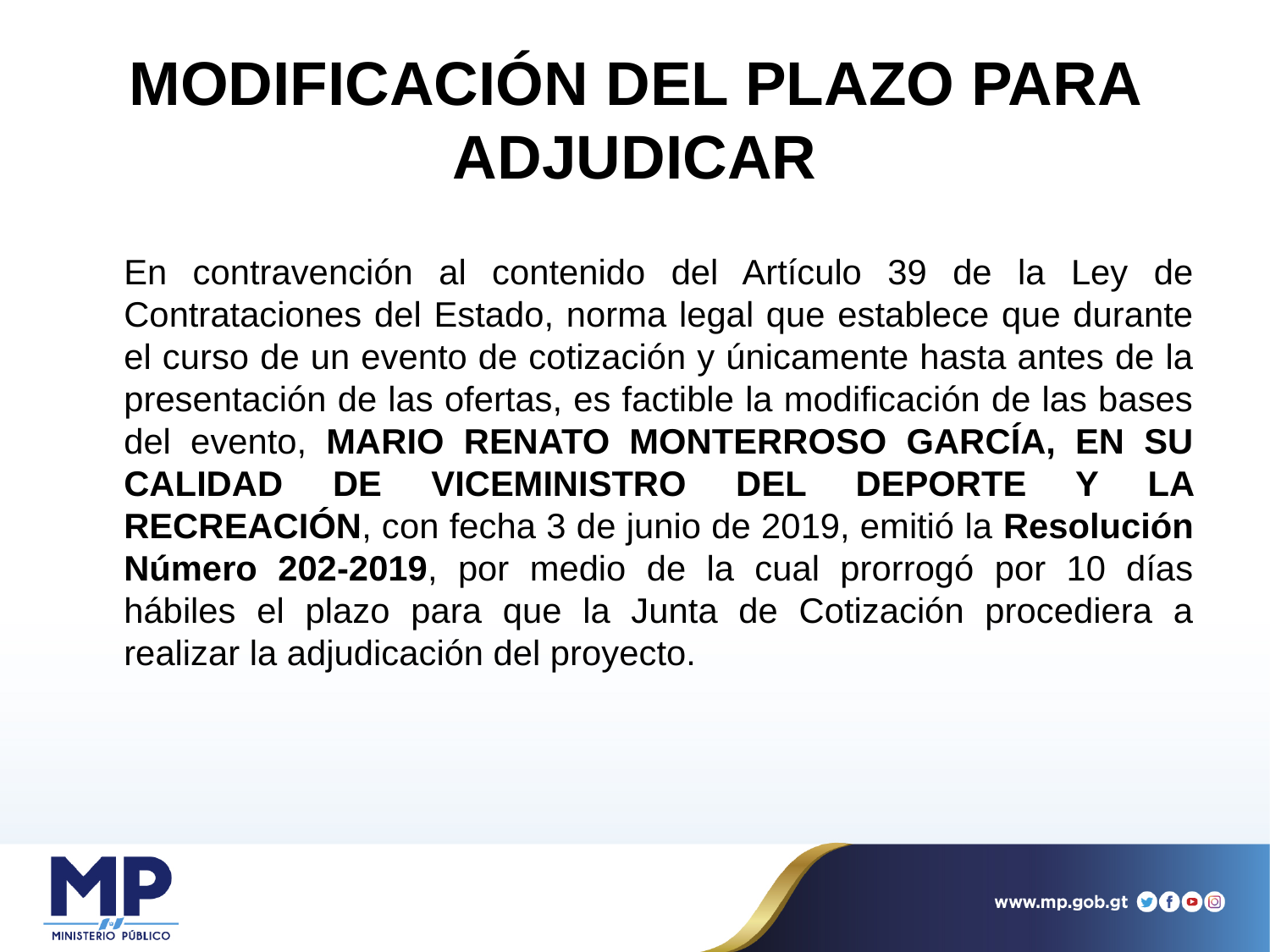

# MODIFICACIÓN DEL PLAZO PARA ADJUDICAR
	En contravención al contenido del Artículo 39 de la Ley de Contrataciones del Estado, norma legal que establece que durante el curso de un evento de cotización y únicamente hasta antes de la presentación de las ofertas, es factible la modificación de las bases del evento, MARIO RENATO MONTERROSO GARCÍA, EN SU CALIDAD DE VICEMINISTRO DEL DEPORTE Y LA RECREACIÓN, con fecha 3 de junio de 2019, emitió la Resolución Número 202-2019, por medio de la cual prorrogó por 10 días hábiles el plazo para que la Junta de Cotización procediera a realizar la adjudicación del proyecto.